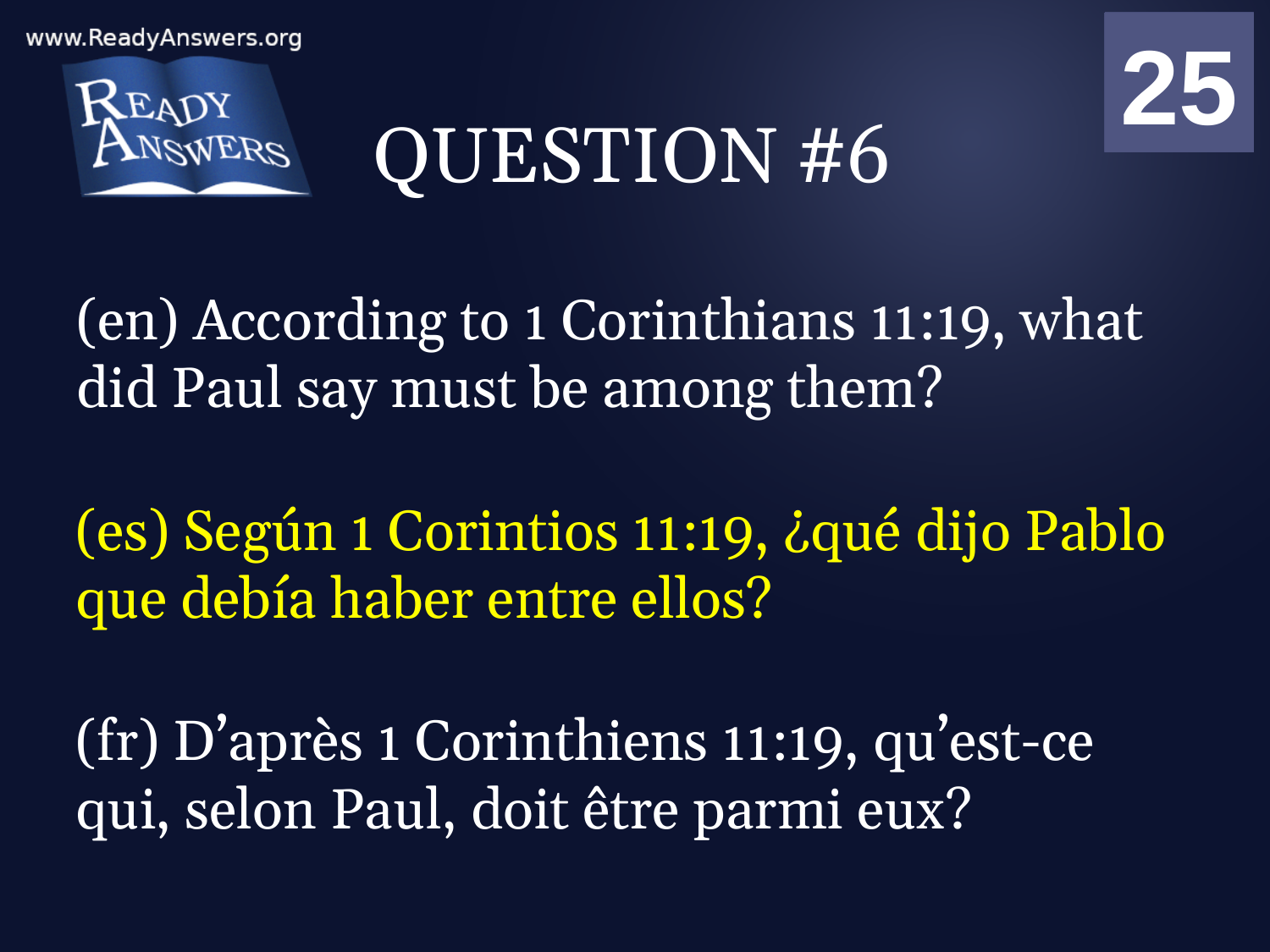

01
02
03
04
05
06
07
08
09
10
11
12
13
14
15
16
17
18
19
20
21
22
23
24
25
00
# QUESTION #6
(en) According to 1 Corinthians 11:19, what did Paul say must be among them?
(es) Según 1 Corintios 11:19, ¿qué dijo Pablo que debía haber entre ellos?
(fr) D’après 1 Corinthiens 11:19, qu’est-ce qui, selon Paul, doit être parmi eux?